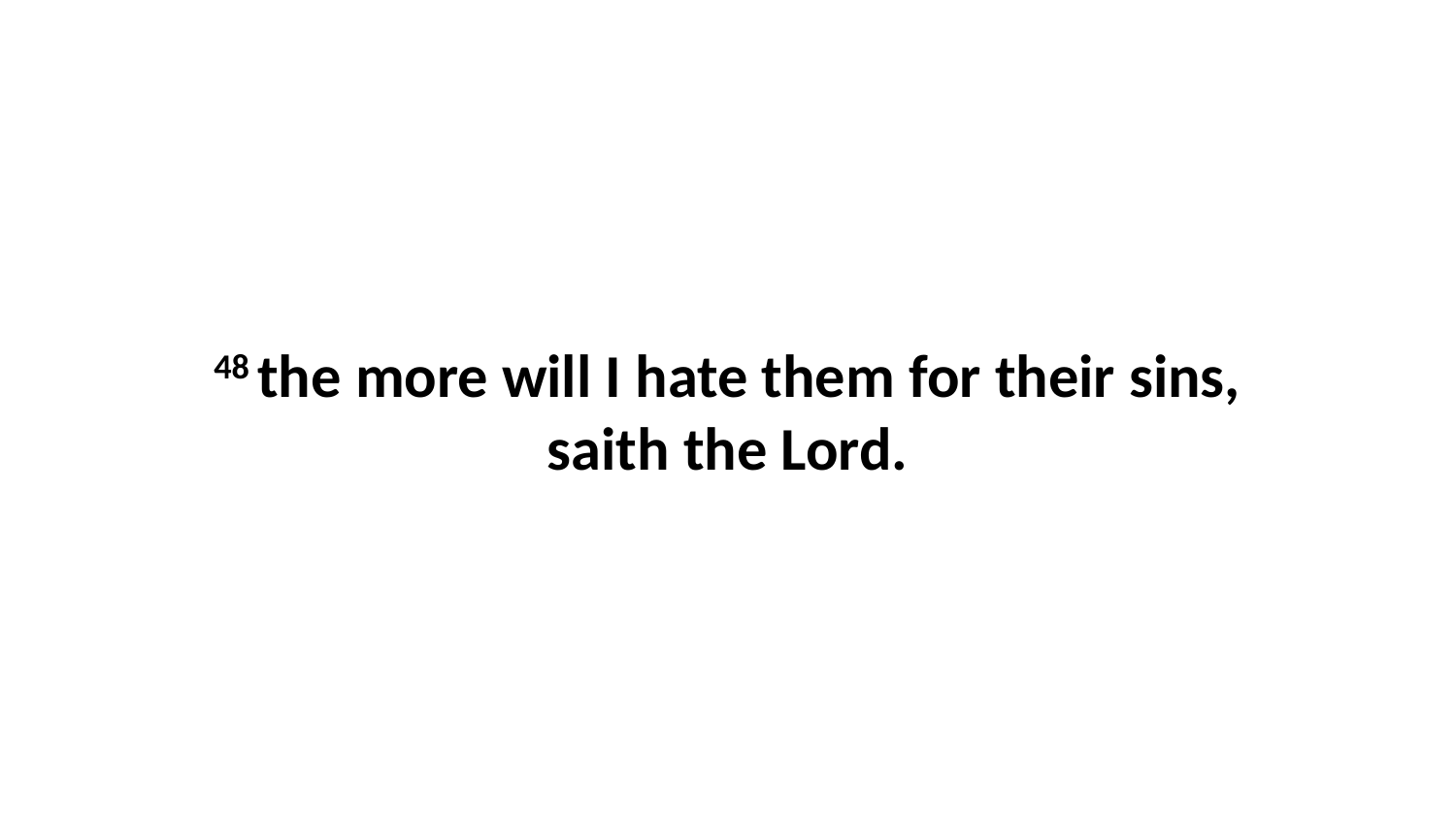

48 the more will I hate them for their sins, saith the Lord.